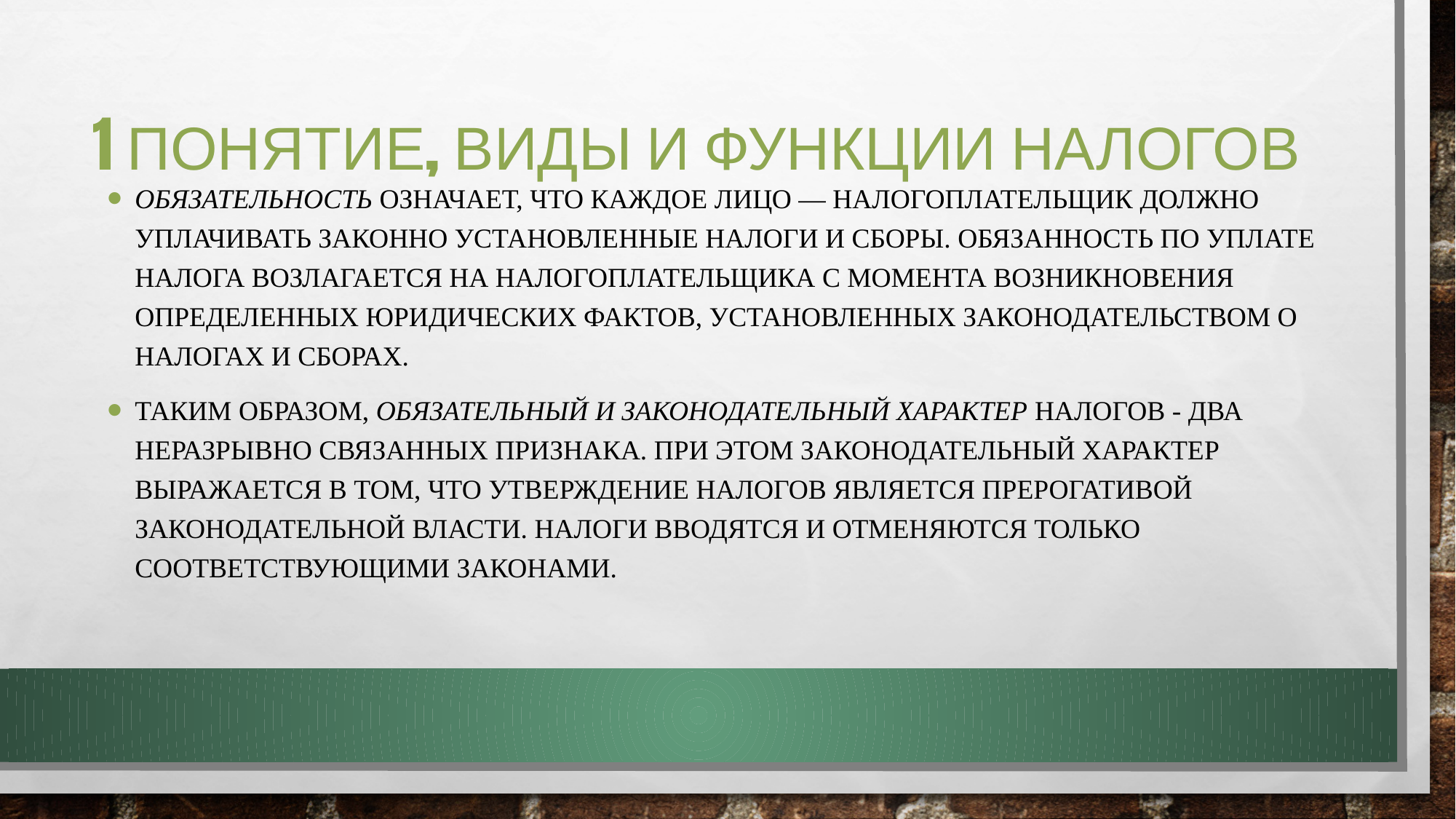

# 1 Понятие, виды и функции налогов
Обязательность означает, что каждое лицо — налогоплательщик должно уплачивать законно установленные налоги и сборы. Обязанность по уплате налога возлагается на налогоплательщика с момента возникновения определенных юридических фактов, установленных законодательством о налогах и сборах.
Таким образом, обязательный и законодательный характер налогов - два неразрывно связанных признака. При этом законодательный характер выражается в том, что утверждение налогов является прерогативой законодательной власти. Налоги вводятся и отменяются только соответствующими законами.